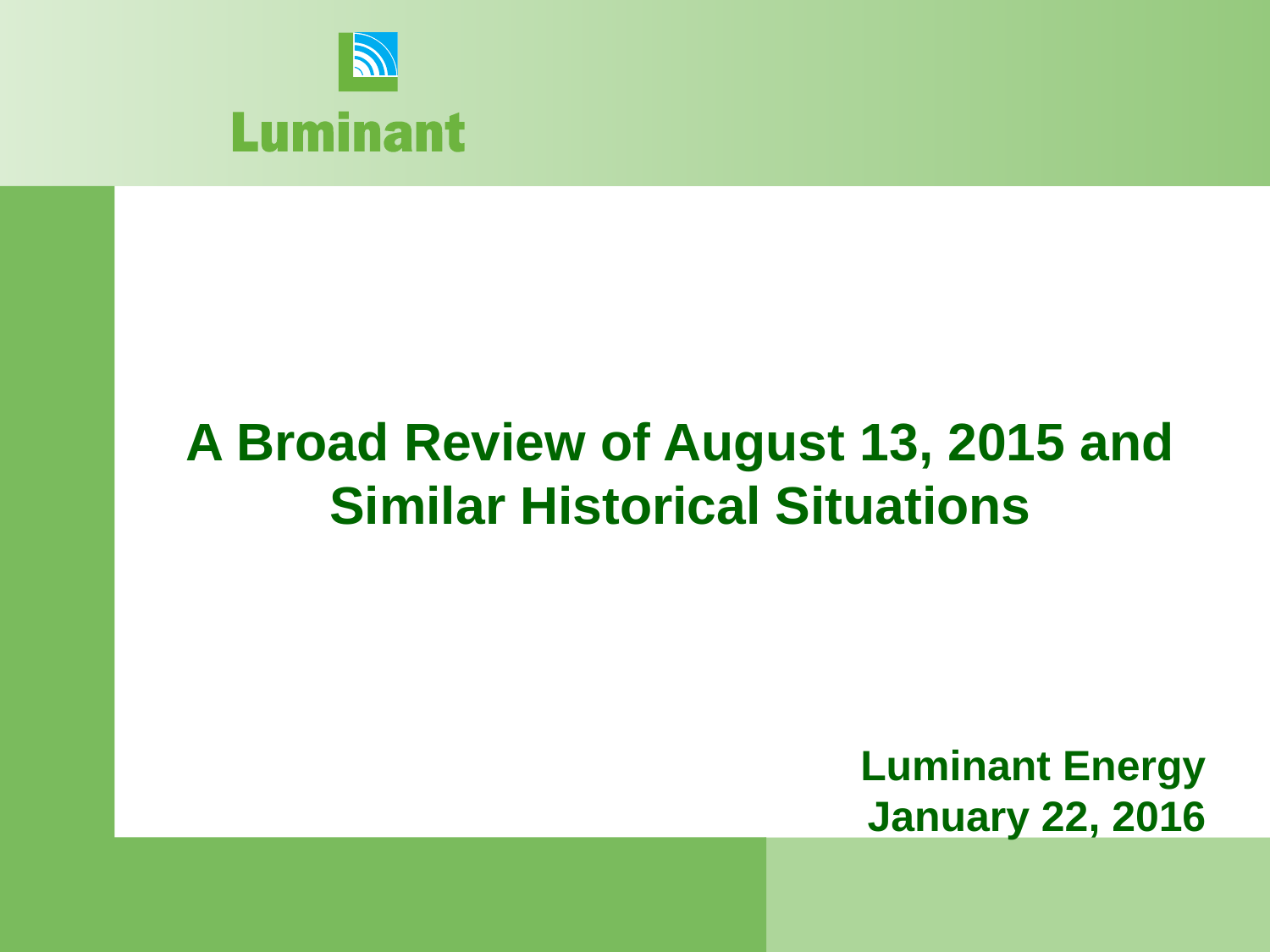

# A Broad Review of August 13, 2015 and Similar Historical Situations
Luminant Energy
January 22, 2016